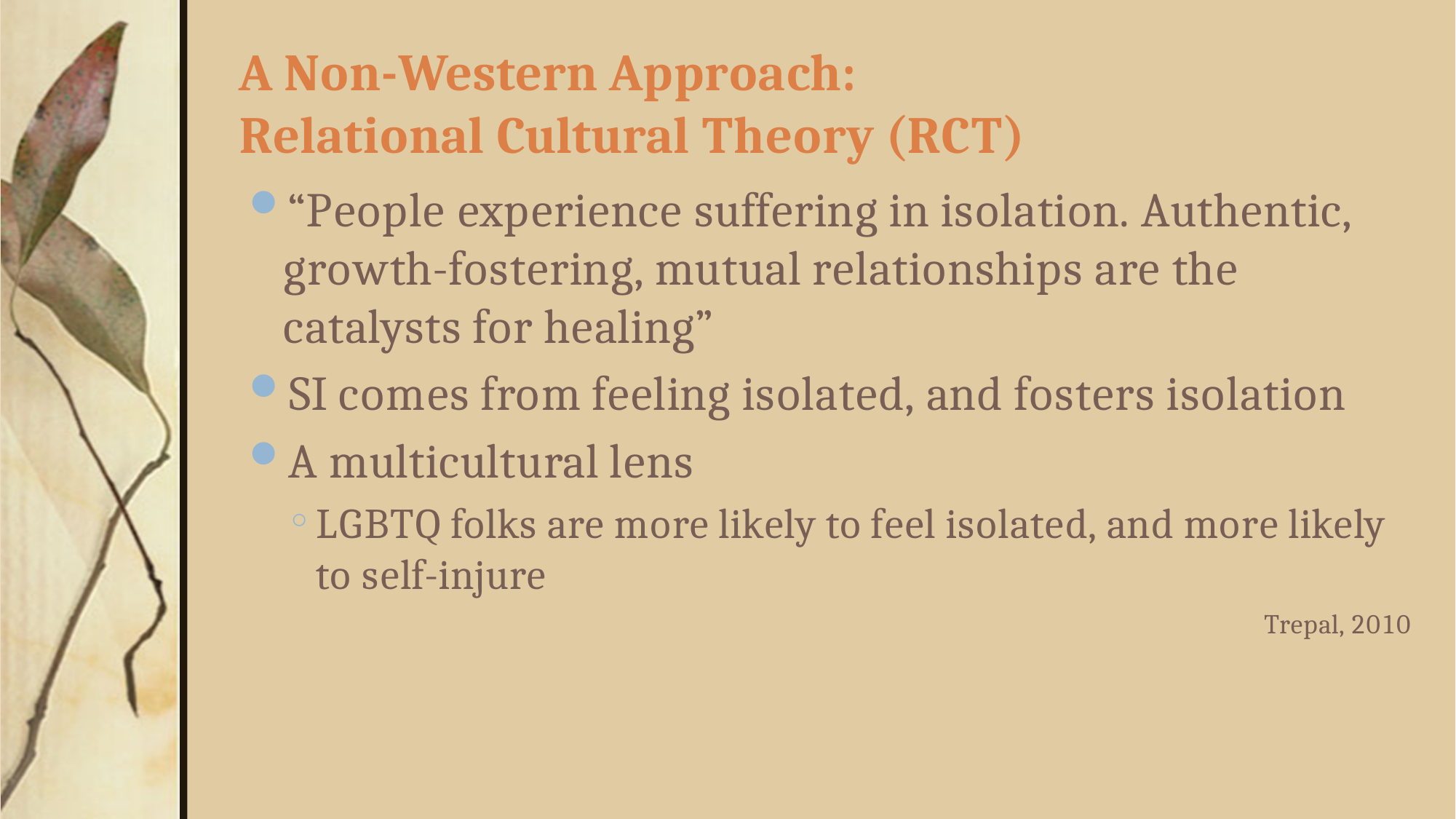

# A Non-Western Approach: Relational Cultural Theory (RCT)
“People experience suffering in isolation. Authentic, growth-fostering, mutual relationships are the catalysts for healing”
SI comes from feeling isolated, and fosters isolation
A multicultural lens
LGBTQ folks are more likely to feel isolated, and more likely to self-injure
Trepal, 2010